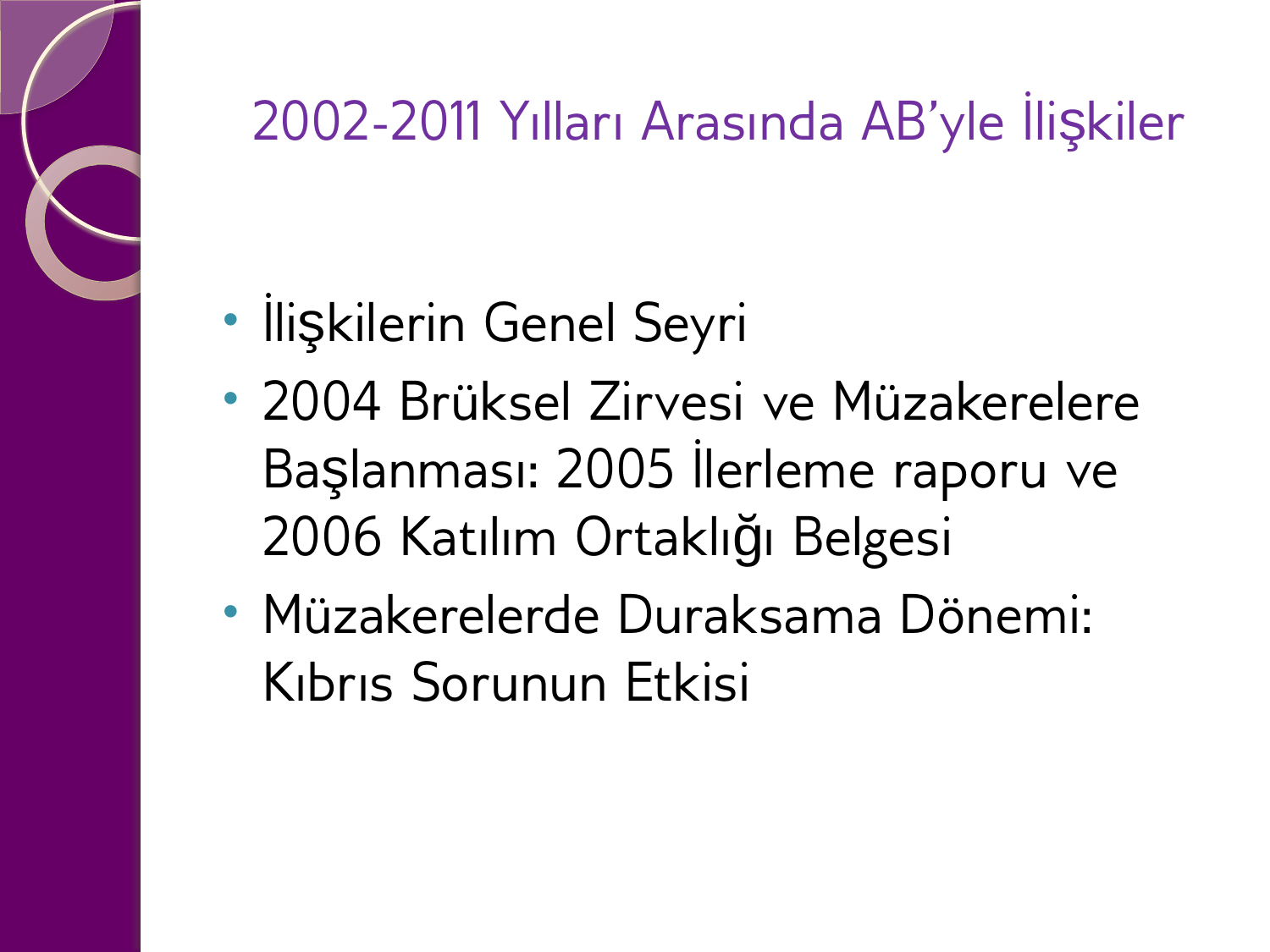

# 2002-2011 Yılları Arasında AB’yle İlişkiler

İlişkilerin Genel Seyri
2004 Brüksel Zirvesi ve Müzakerelere Başlanması: 2005 İlerleme raporu ve 2006 Katılım Ortaklığı Belgesi
Müzakerelerde Duraksama Dönemi: Kıbrıs Sorunun Etkisi